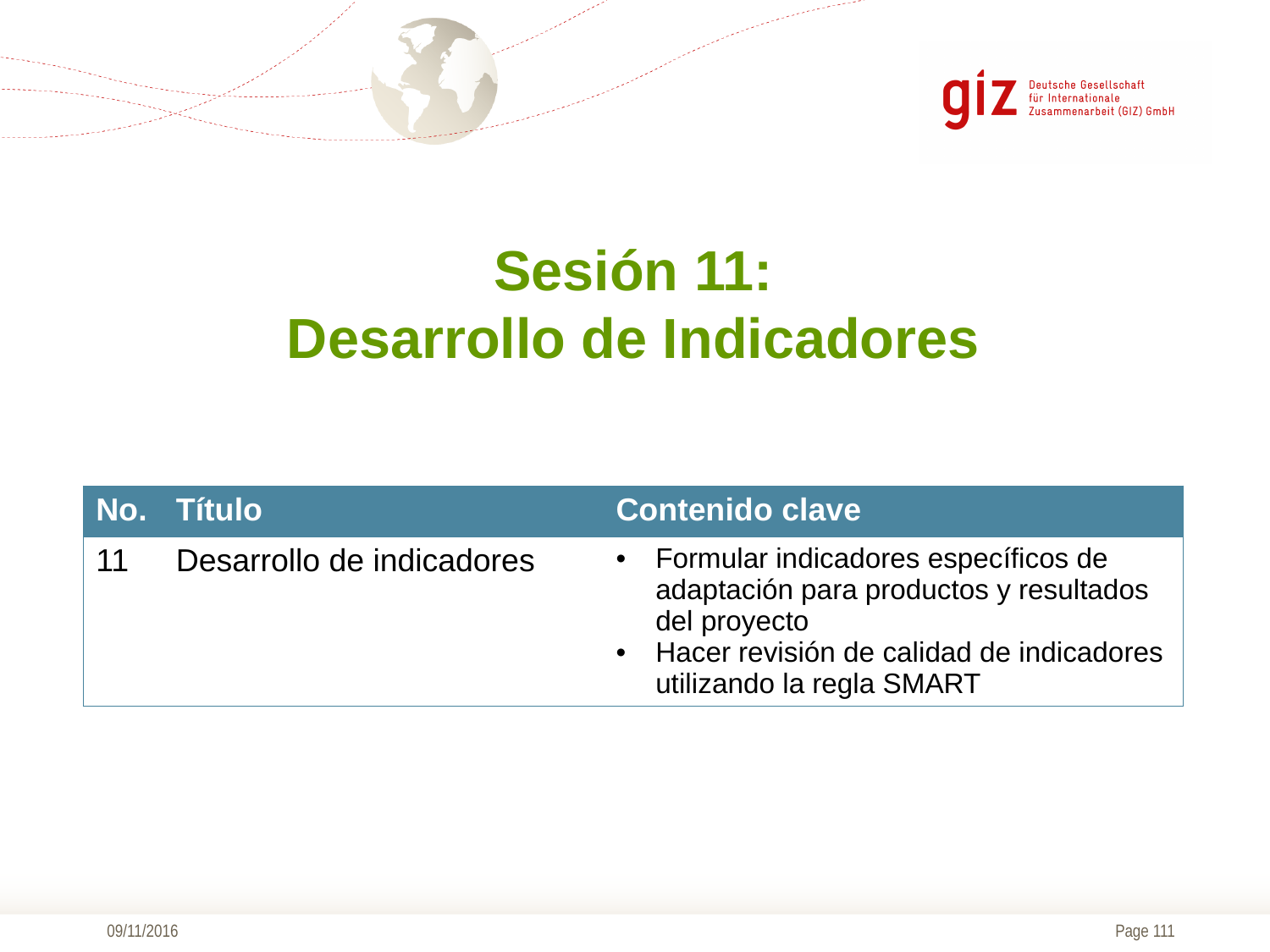

Sesión 11:
Desarrollo de Indicadores
| No. | Título | Contenido clave |
| --- | --- | --- |
| 11 | Desarrollo de indicadores | Formular indicadores específicos de adaptación para productos y resultados del proyecto Hacer revisión de calidad de indicadores utilizando la regla SMART |
09/11/2016